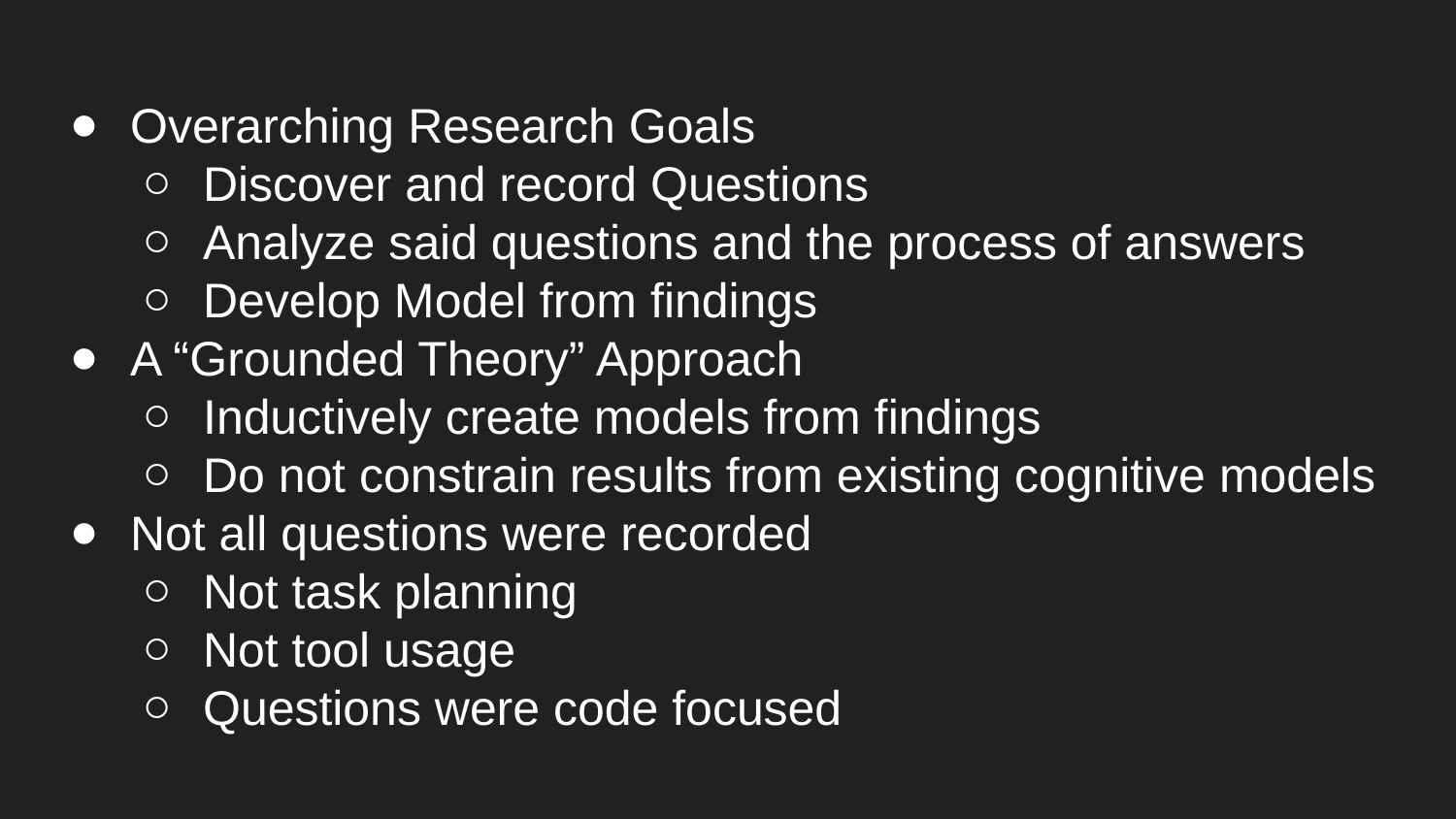

Overarching Research Goals
Discover and record Questions
Analyze said questions and the process of answers
Develop Model from findings
A “Grounded Theory” Approach
Inductively create models from findings
Do not constrain results from existing cognitive models
Not all questions were recorded
Not task planning
Not tool usage
Questions were code focused